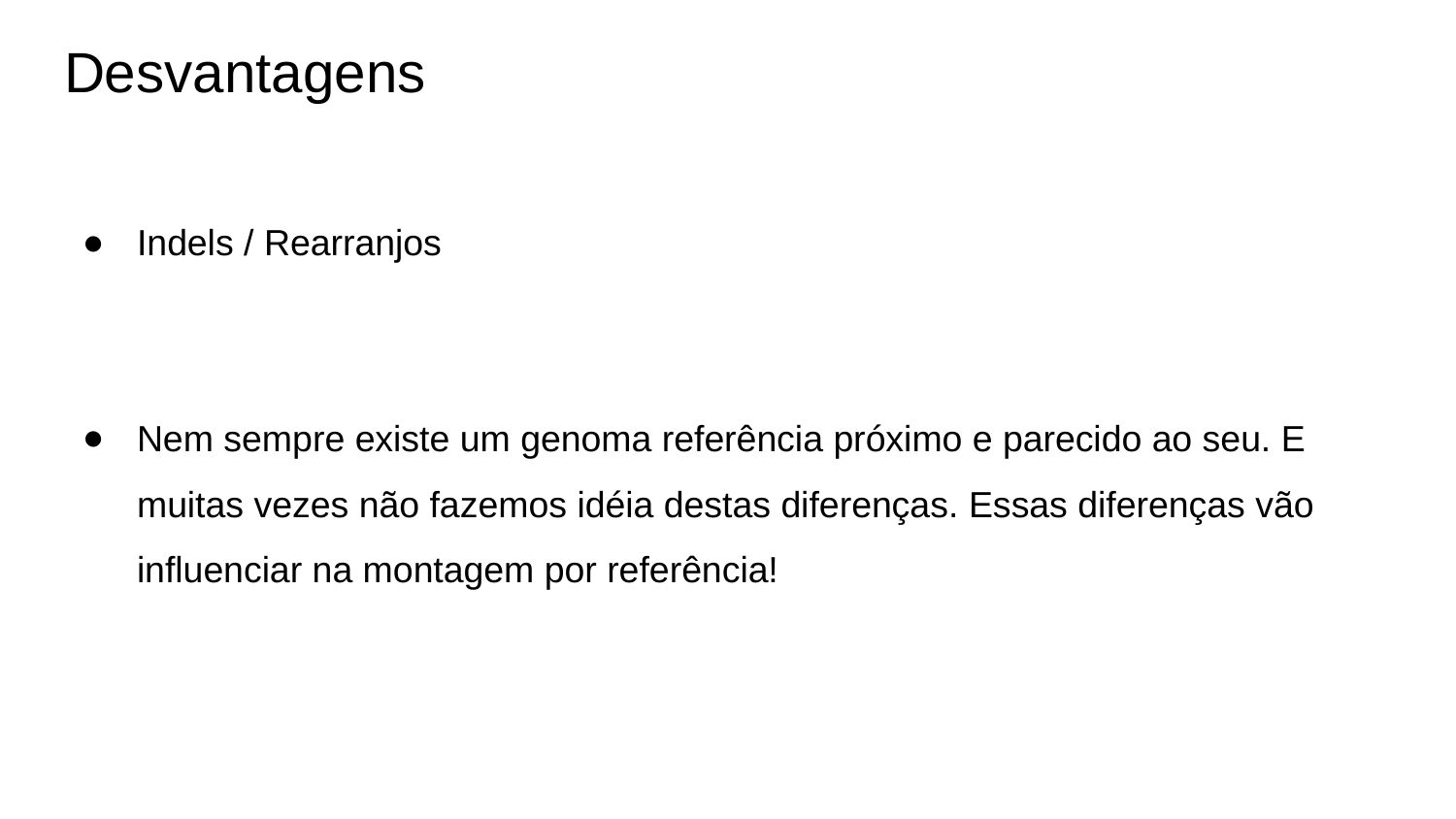

# Desvantagens
Indels / Rearranjos

Nem sempre existe um genoma referência próximo e parecido ao seu. E muitas vezes não fazemos idéia destas diferenças. Essas diferenças vão influenciar na montagem por referência!